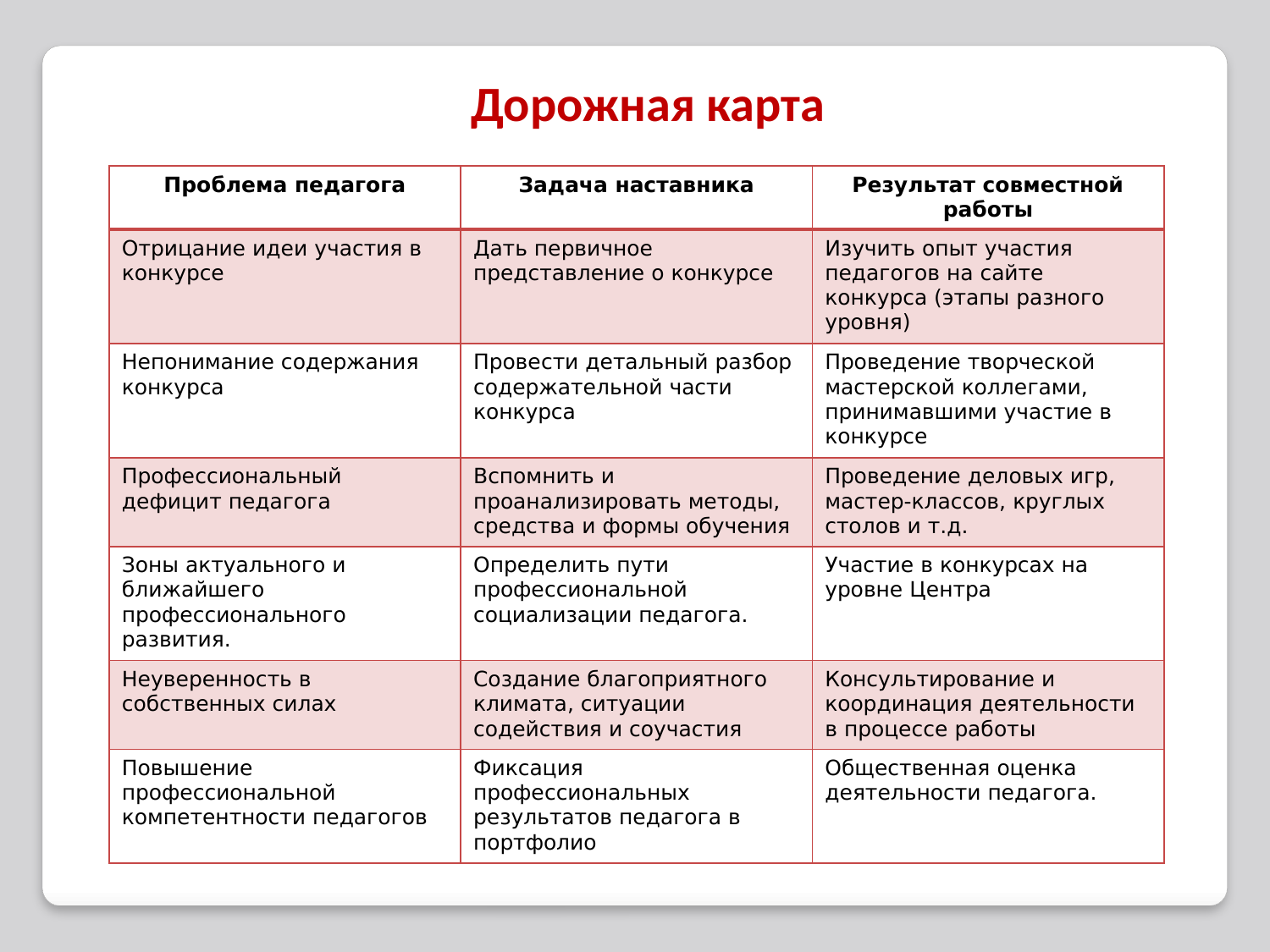

Дорожная карта
| Проблема педагога | Задача наставника | Результат совместной работы |
| --- | --- | --- |
| Отрицание идеи участия в конкурсе | Дать первичное представление о конкурсе | Изучить опыт участия педагогов на сайте конкурса (этапы разного уровня) |
| Непонимание содержания конкурса | Провести детальный разбор содержательной части конкурса | Проведение творческой мастерской коллегами, принимавшими участие в конкурсе |
| Профессиональный дефицит педагога | Вспомнить и проанализировать методы, средства и формы обучения | Проведение деловых игр, мастер-классов, круглых столов и т.д. |
| Зоны актуального и ближайшего профессионального развития. | Определить пути профессиональной социализации педагога. | Участие в конкурсах на уровне Центра |
| Неуверенность в собственных силах | Создание благоприятного климата, ситуации содействия и соучастия | Консультирование и координация деятельности в процессе работы |
| Повышение профессиональной компетентности педагогов | Фиксация профессиональных результатов педагога в портфолио | Общественная оценка деятельности педагога. |